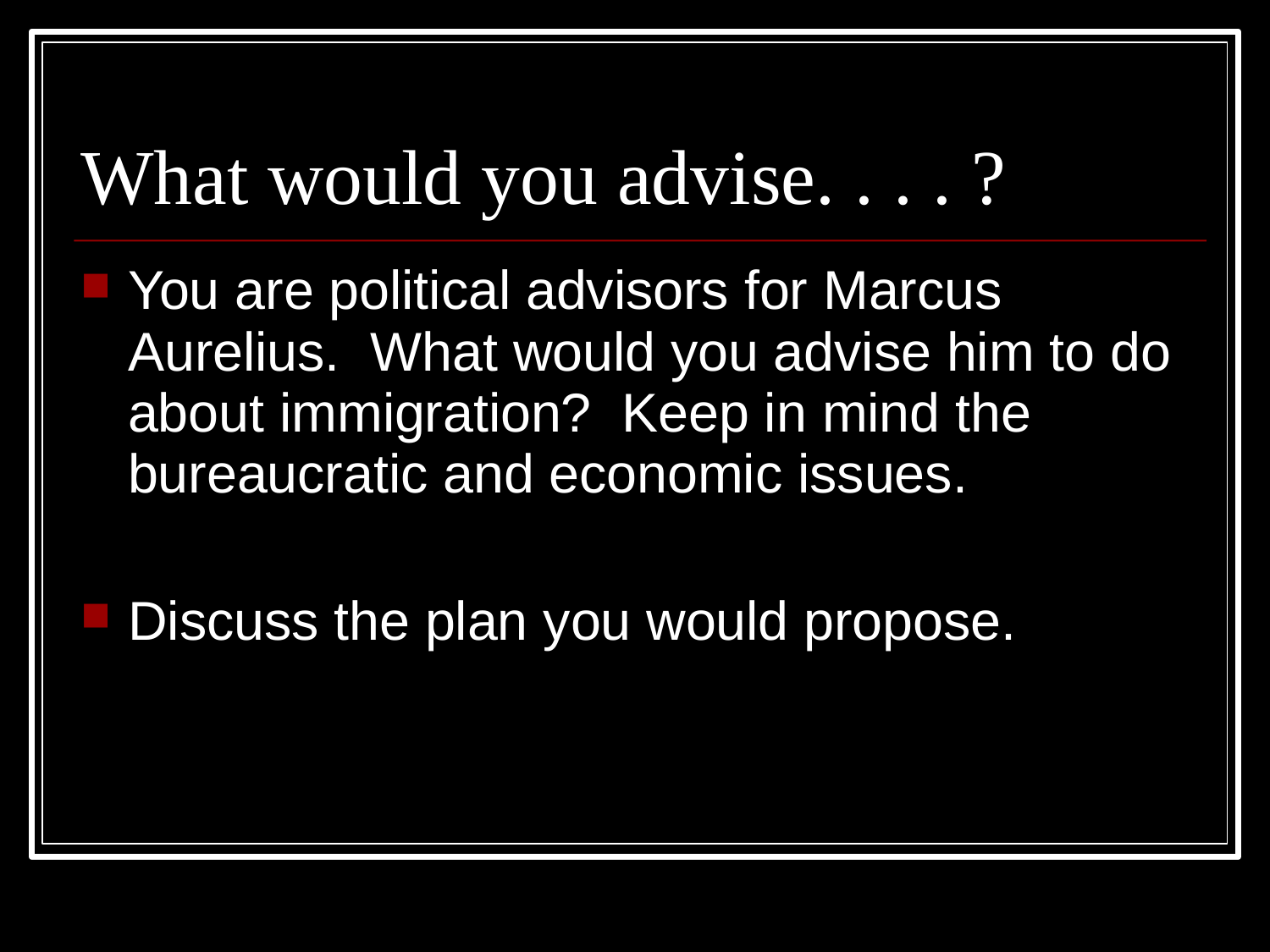

What would you advise. . . . ?
You are political advisors for Marcus Aurelius.  What would you advise him to do about immigration?  Keep in mind the bureaucratic and economic issues.

Discuss the plan you would propose.